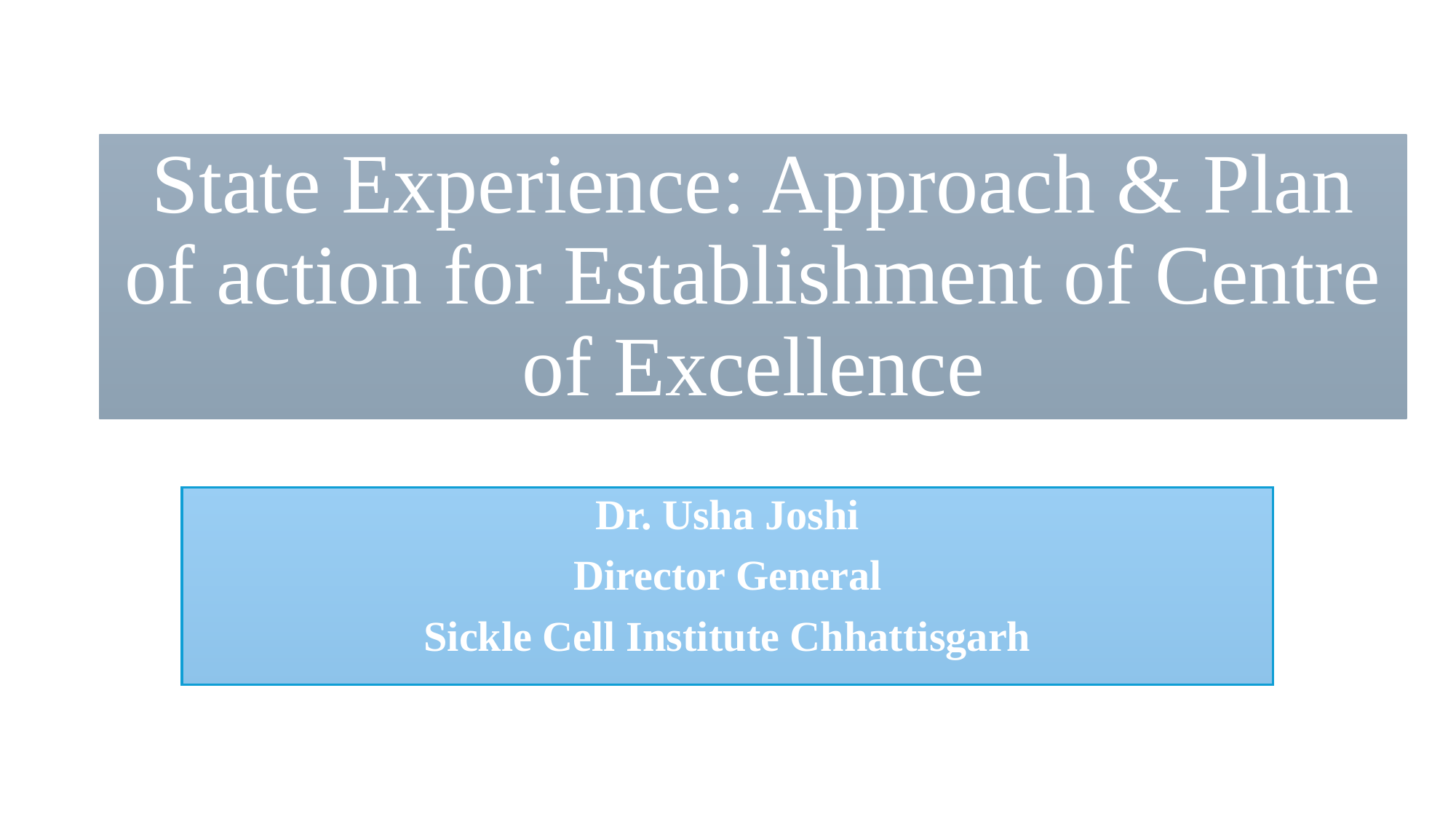

# State Experience: Approach & Plan of action for Establishment of Centre of Excellence
Dr. Usha Joshi
Director General
Sickle Cell Institute Chhattisgarh